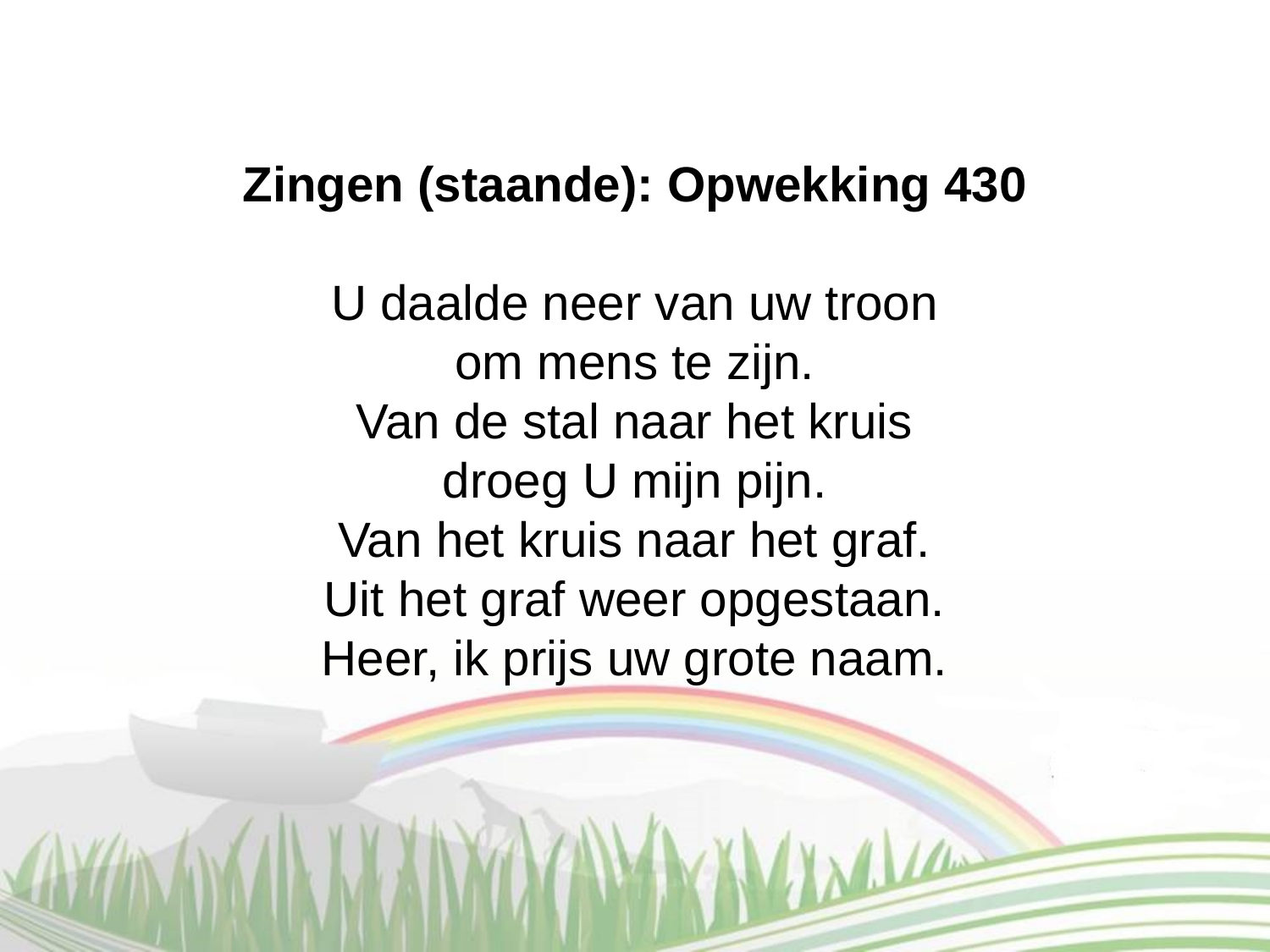

Zingen (staande): Opwekking 430

U daalde neer van uw troon
om mens te zijn.
Van de stal naar het kruis
droeg U mijn pijn.
Van het kruis naar het graf.
Uit het graf weer opgestaan.
Heer, ik prijs uw grote naam.